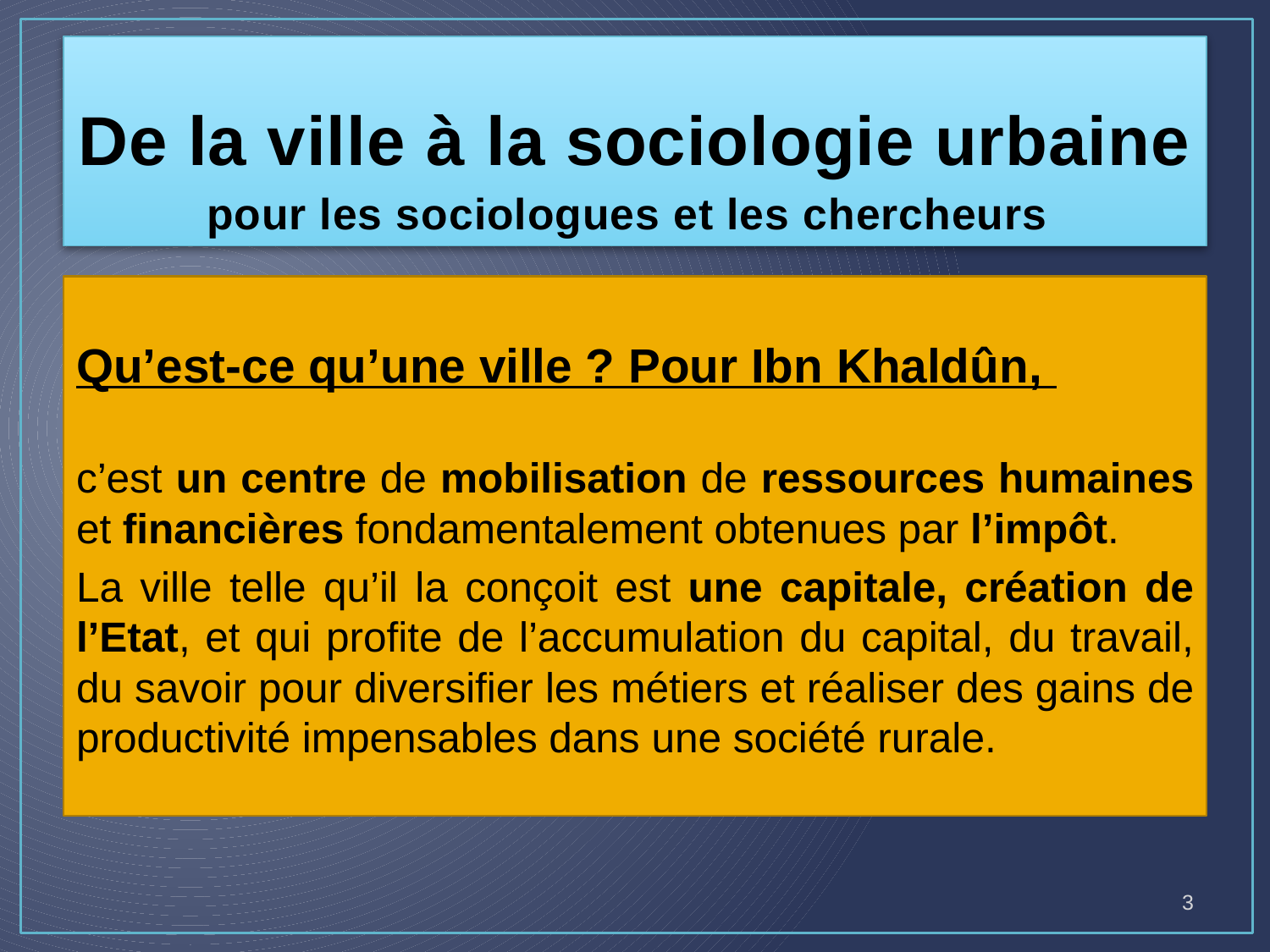

# De la ville à la sociologie urbaine pour les sociologues et les chercheurs

Qu’est-ce qu’une ville ? Pour Ibn Khaldûn,

c’est un centre de mobilisation de ressources humaines et financières fondamentalement obtenues par l’impôt.
La ville telle qu’il la conçoit est une capitale, création de l’Etat, et qui profite de l’accumulation du capital, du travail, du savoir pour diversifier les métiers et réaliser des gains de productivité impensables dans une société rurale.

3